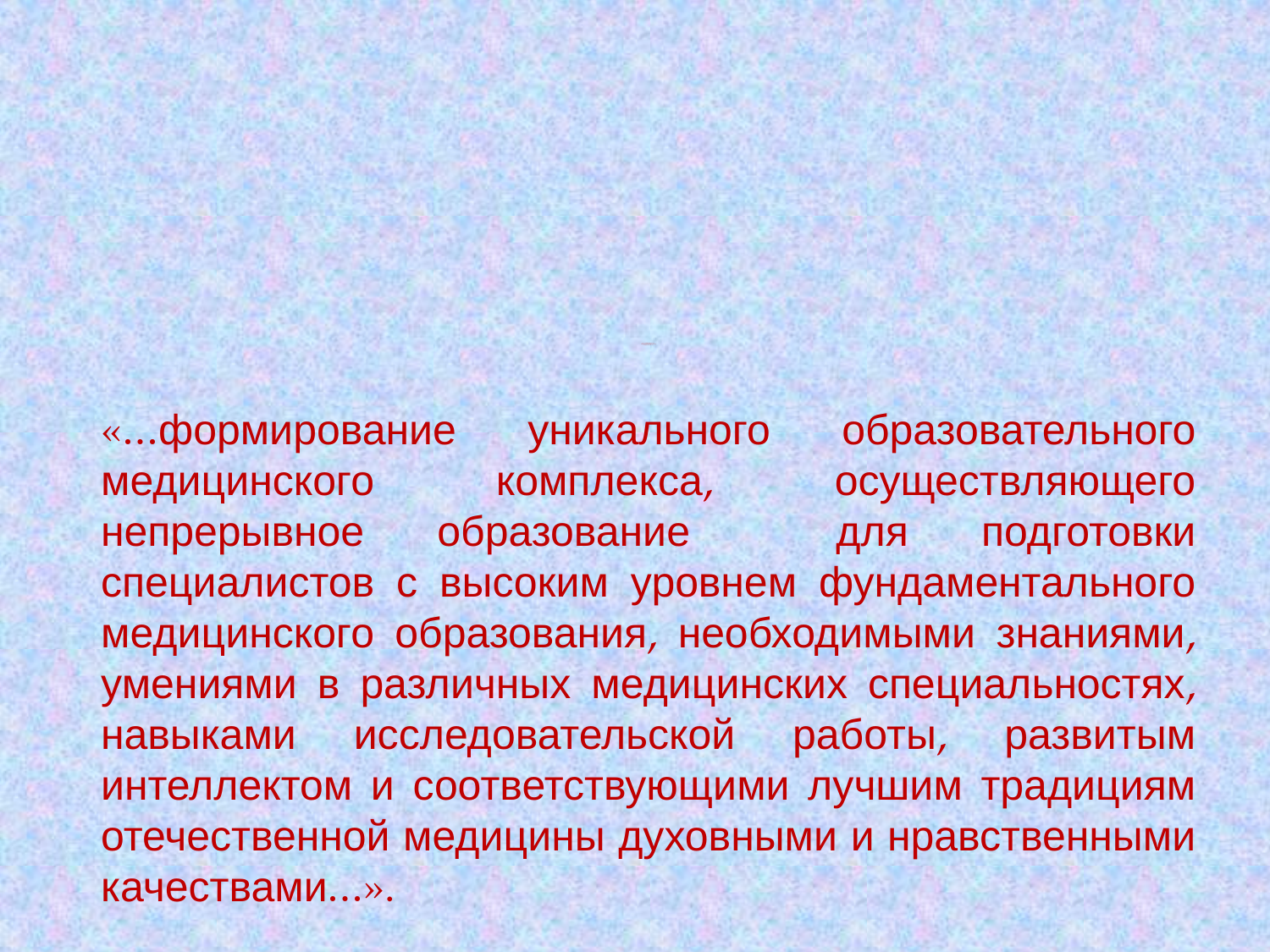

# К О Н Ц Е П Ц И Я Федеральной целевой программы развития образования на 2016 - 2020 годы (Утверждена распоряжением Правительства Российской Федерации от 29 декабря 2014 г. № 2765-р)
«…формирование уникального образовательного медицинского комплекса, осуществляющего непрерывное образование  для подготовки специалистов с высоким уровнем фундаментального медицинского образования, необходимыми знаниями, умениями в различных медицинских специальностях, навыками исследовательской работы, развитым интеллектом и соответствующими лучшим традициям отечественной медицины духовными и нравственными качествами…».